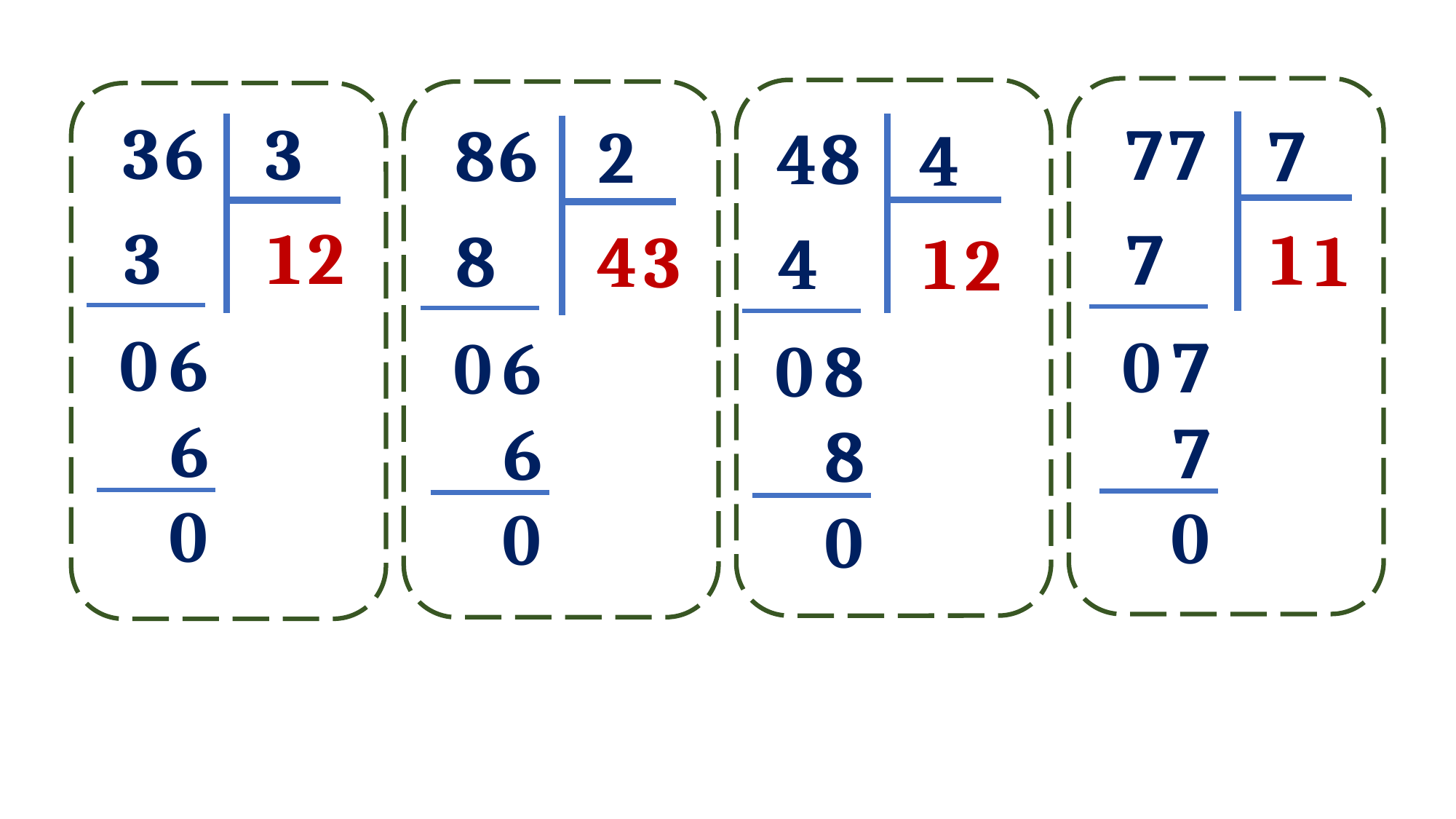

36
3
77
7
86
2
48
4
3
12
7
1
1
8
4
3
4
1
2
0
6
0
7
0
6
0
8
6
7
6
8
0
0
0
0